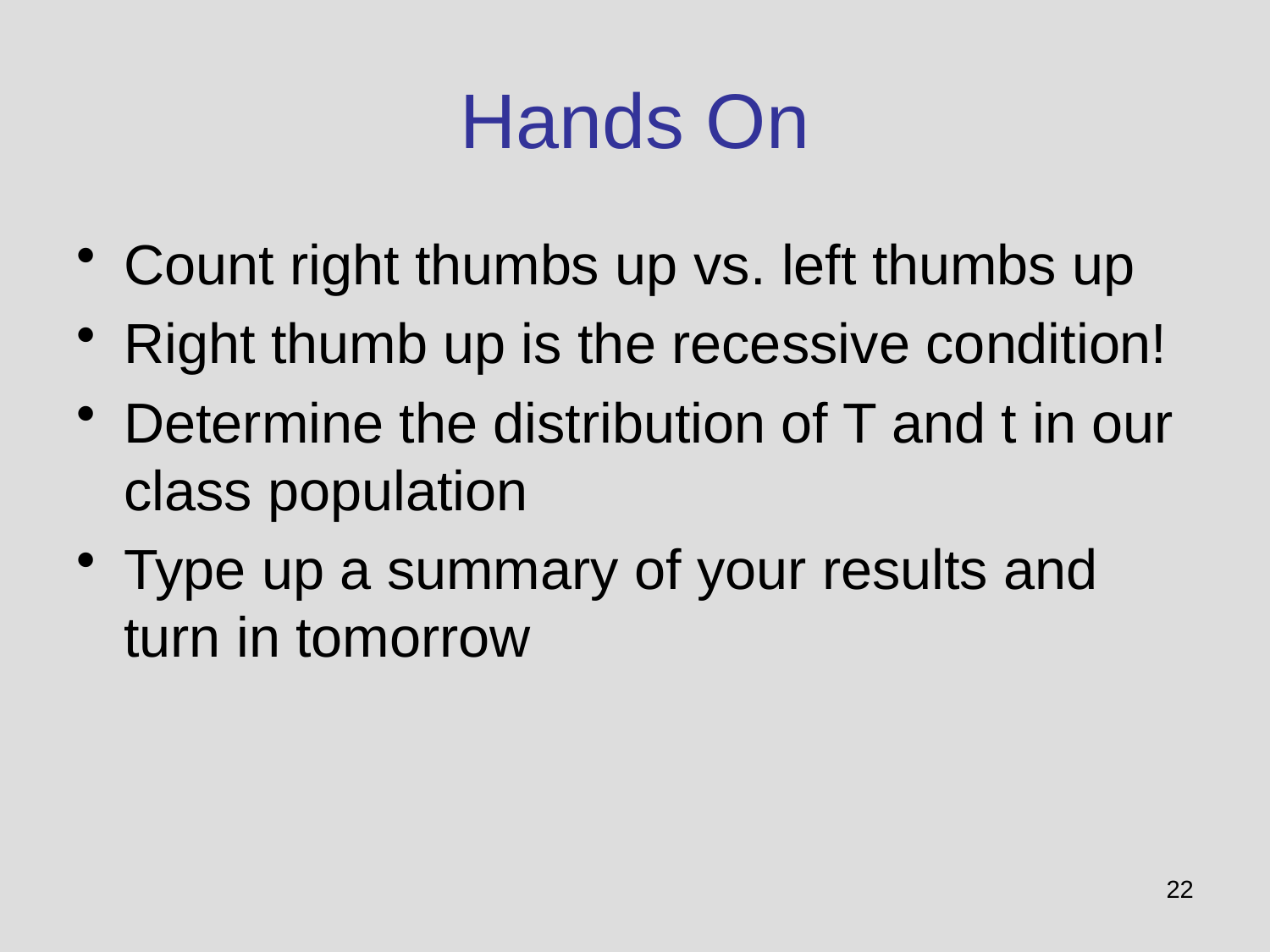

# Hands On
Count right thumbs up vs. left thumbs up
Right thumb up is the recessive condition!
Determine the distribution of T and t in our class population
Type up a summary of your results and turn in tomorrow
22